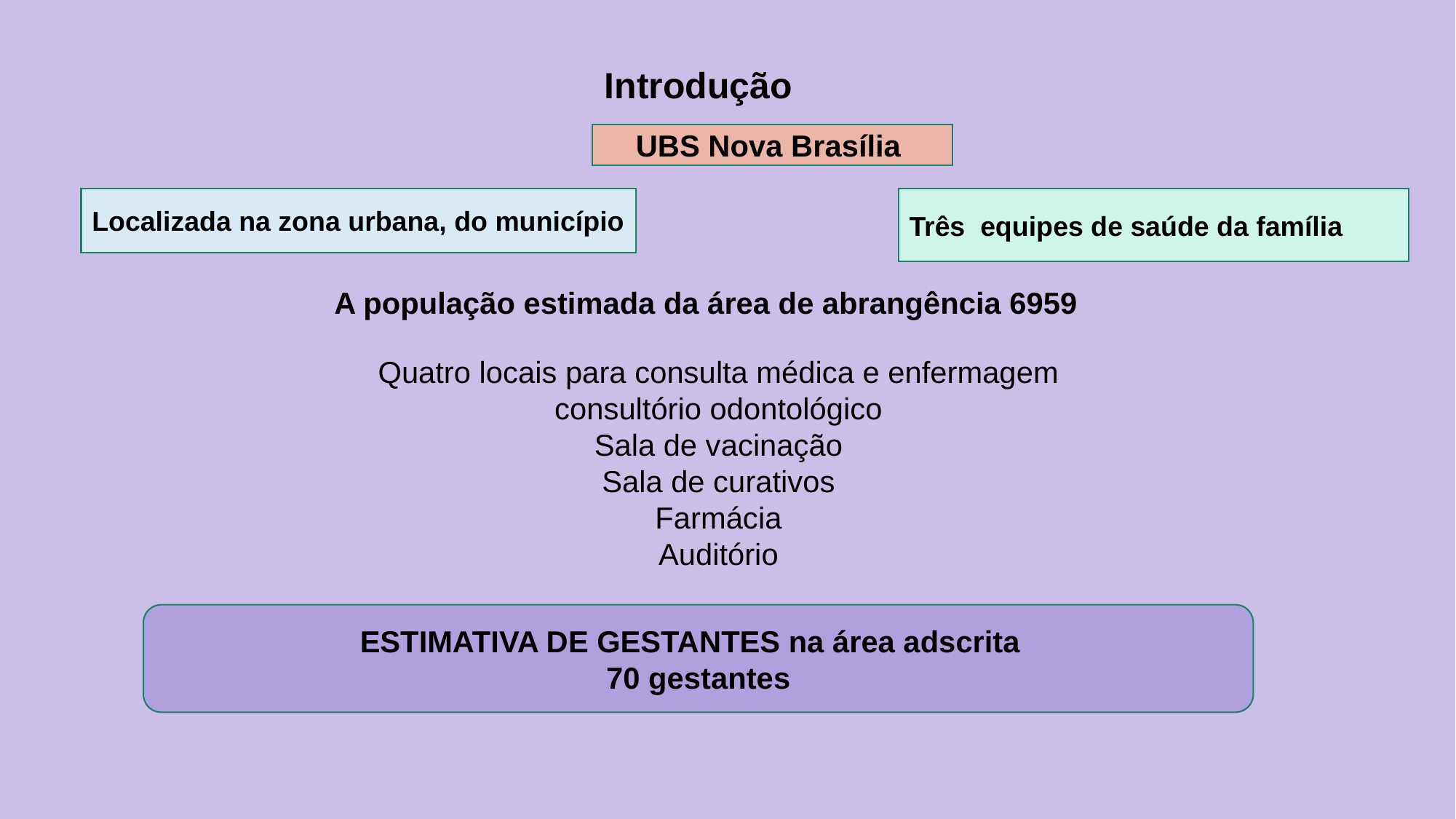

Introdução
UBS Nova Brasília
Localizada na zona urbana, do município
Três  equipes de saúde da família
A população estimada da área de abrangência 6959
Quatro locais para consulta médica e enfermagem
consultório odontológico
Sala de vacinação
Sala de curativos
Farmácia
Auditório

ESTIMATIVA DE GESTANTES na área adscrita
70 gestantes